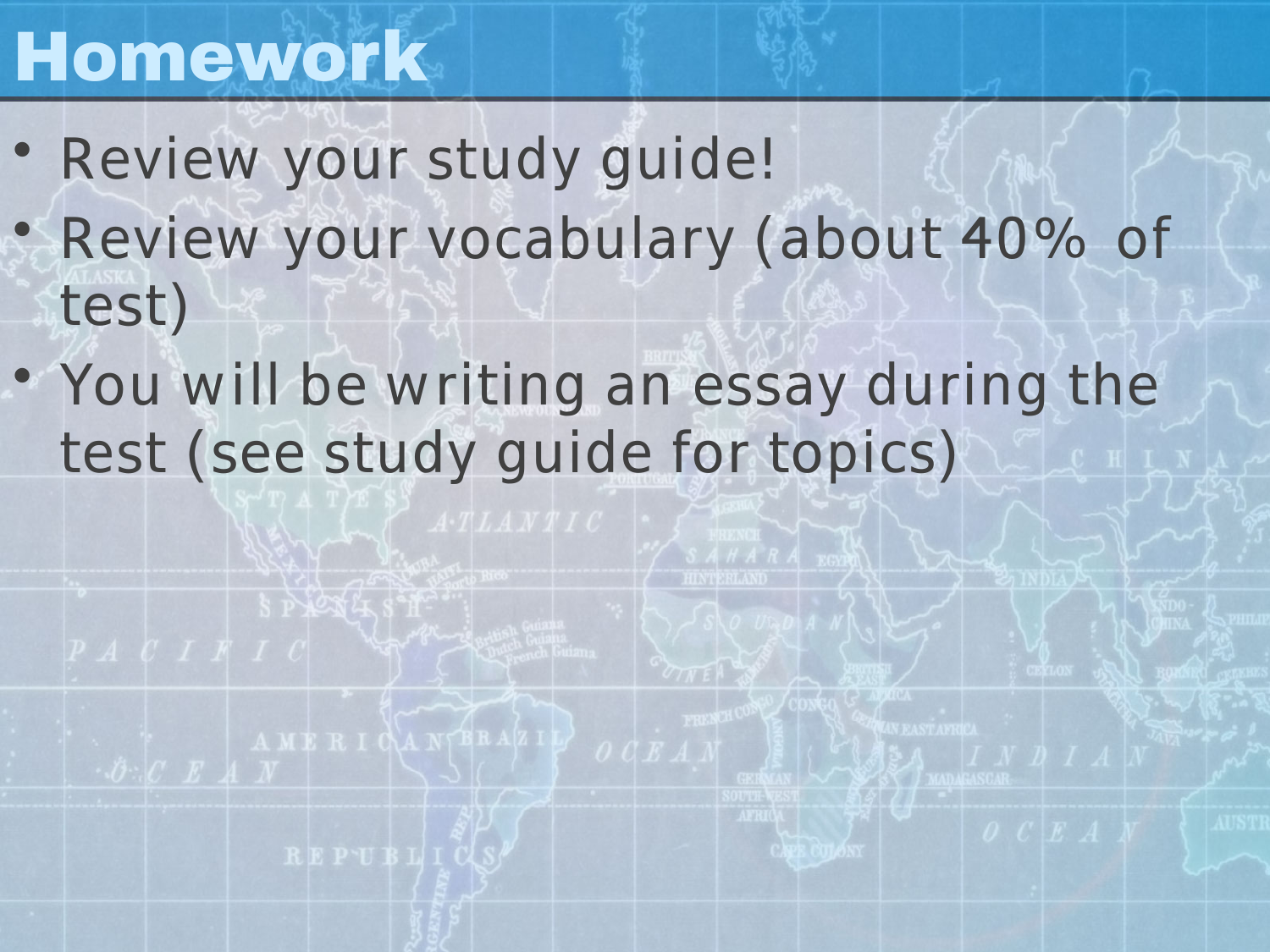

# Homework
Review your study guide!
Review your vocabulary (about 40% of test)
You will be writing an essay during the test (see study guide for topics)